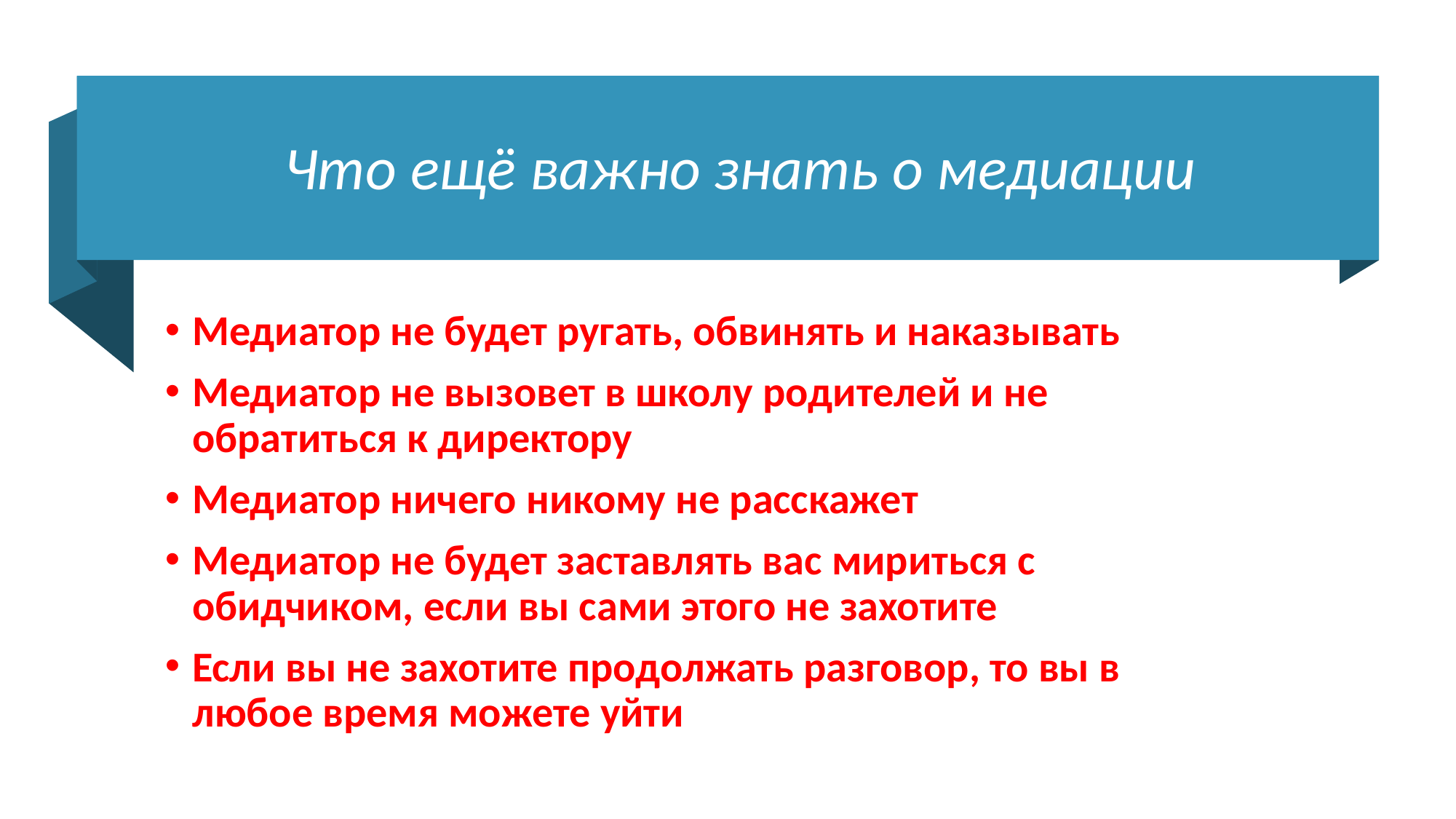

# Что ещё важно знать о медиации
Медиатор не будет ругать, обвинять и наказывать
Медиатор не вызовет в школу родителей и не обратиться к директору
Медиатор ничего никому не расскажет
Медиатор не будет заставлять вас мириться с обидчиком, если вы сами этого не захотите
Если вы не захотите продолжать разговор, то вы в любое время можете уйти